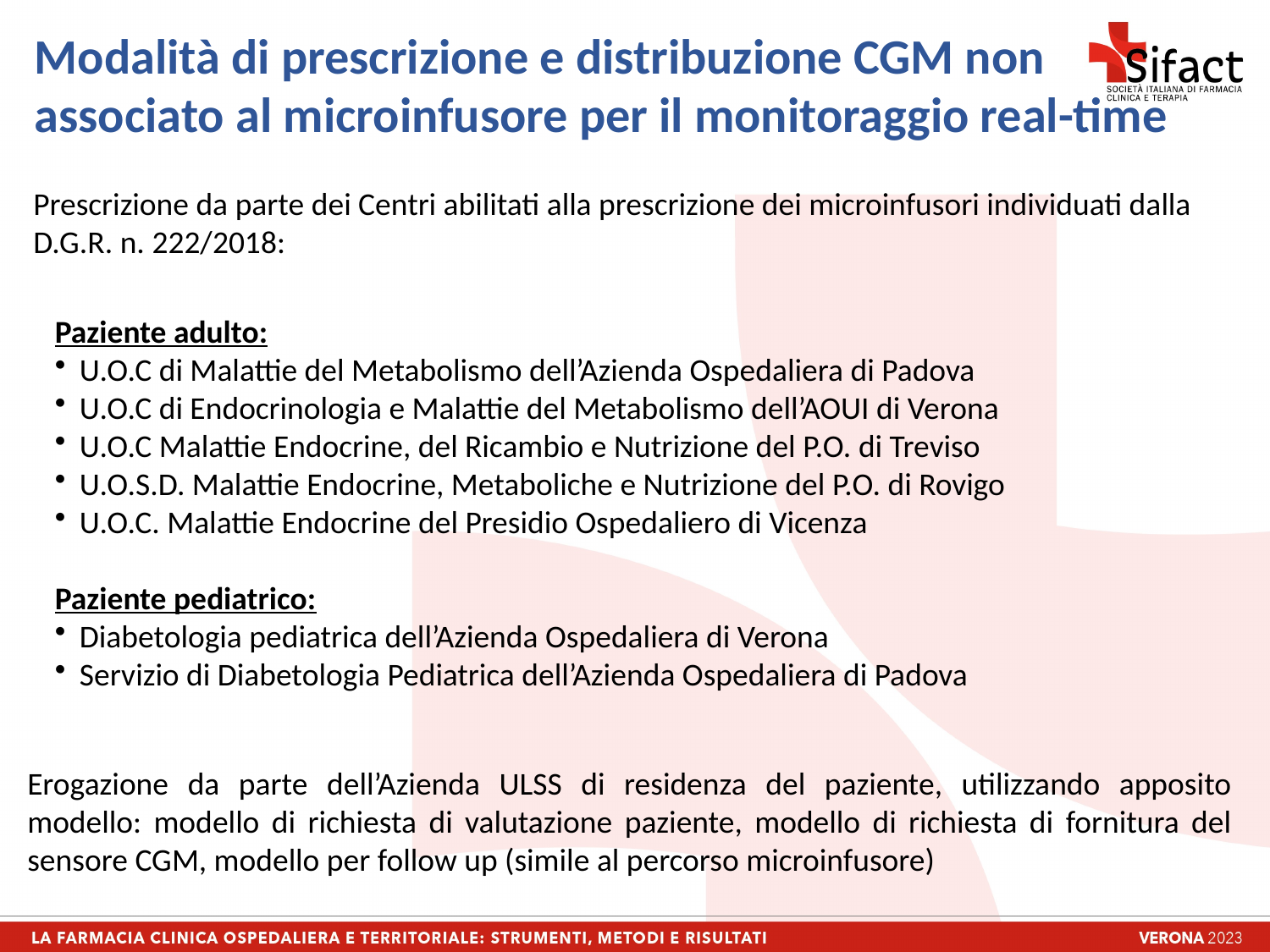

Modalità di prescrizione e distribuzione CGM non associato al microinfusore per il monitoraggio real-time
Prescrizione da parte dei Centri abilitati alla prescrizione dei microinfusori individuati dalla D.G.R. n. 222/2018:

Paziente adulto:
U.O.C di Malattie del Metabolismo dell’Azienda Ospedaliera di Padova
U.O.C di Endocrinologia e Malattie del Metabolismo dell’AOUI di Verona
U.O.C Malattie Endocrine, del Ricambio e Nutrizione del P.O. di Treviso
U.O.S.D. Malattie Endocrine, Metaboliche e Nutrizione del P.O. di Rovigo
U.O.C. Malattie Endocrine del Presidio Ospedaliero di Vicenza

Paziente pediatrico:
Diabetologia pediatrica dell’Azienda Ospedaliera di Verona
Servizio di Diabetologia Pediatrica dell’Azienda Ospedaliera di Padova

Erogazione da parte dell’Azienda ULSS di residenza del paziente, utilizzando apposito modello: modello di richiesta di valutazione paziente, modello di richiesta di fornitura del sensore CGM, modello per follow up (simile al percorso microinfusore)